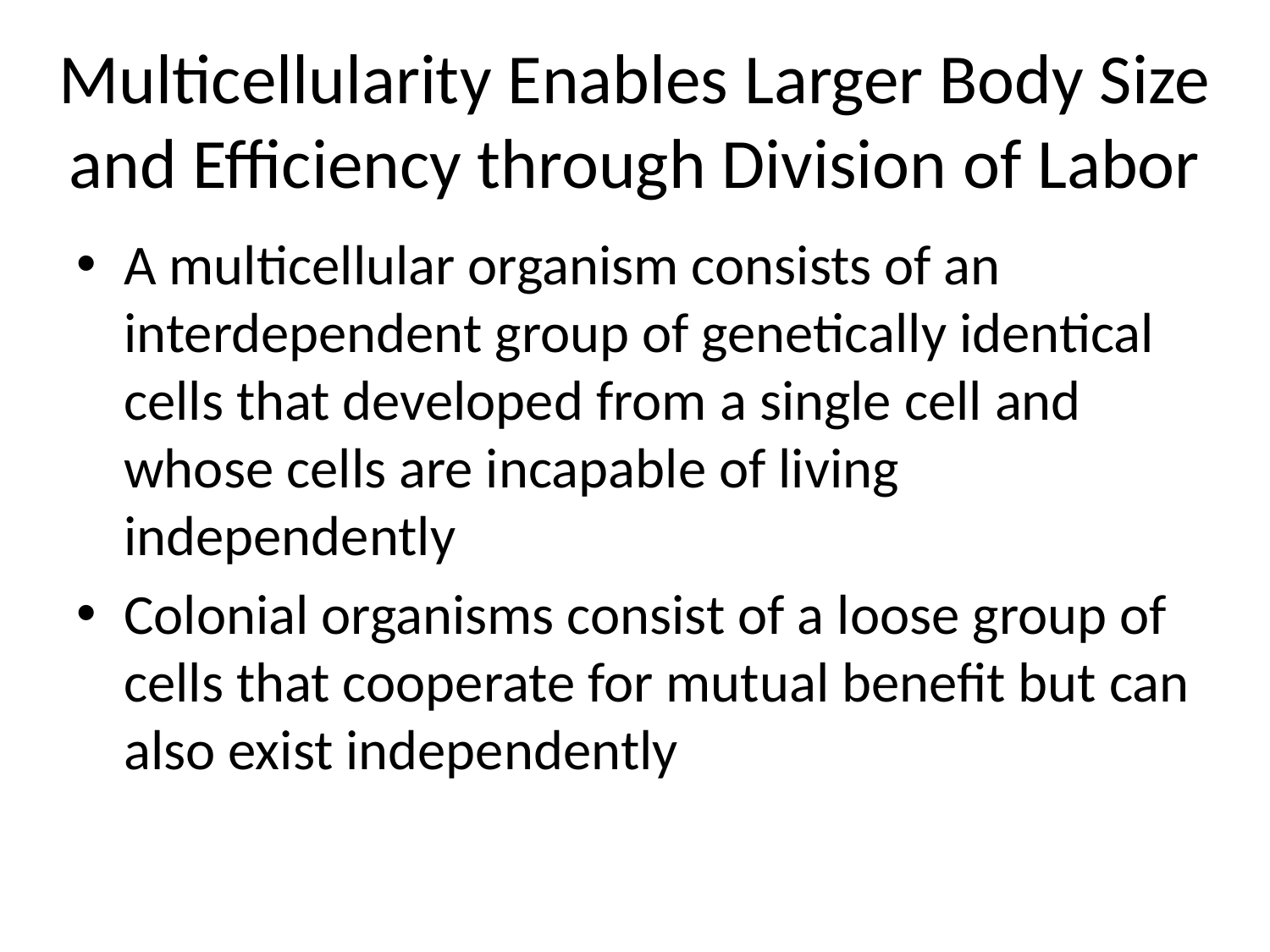

# Multicellularity Enables Larger Body Size and Efficiency through Division of Labor
A multicellular organism consists of an interdependent group of genetically identical cells that developed from a single cell and whose cells are incapable of living independently
Colonial organisms consist of a loose group of cells that cooperate for mutual benefit but can also exist independently